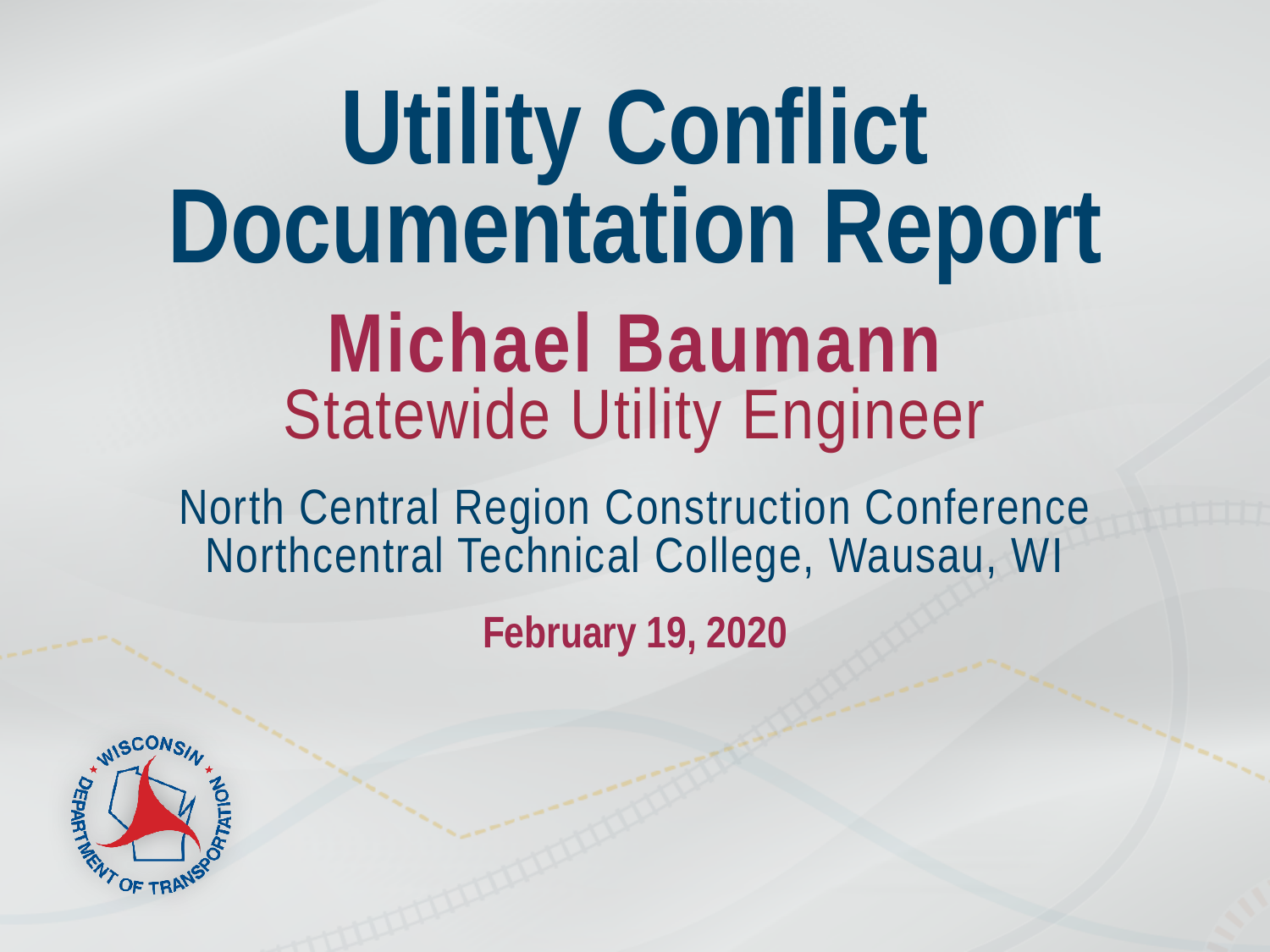

# Utility Conflict Documentation Report
Michael Baumann
Statewide Utility Engineer
North Central Region Construction Conference
Northcentral Technical College, Wausau, WI
February 19, 2020